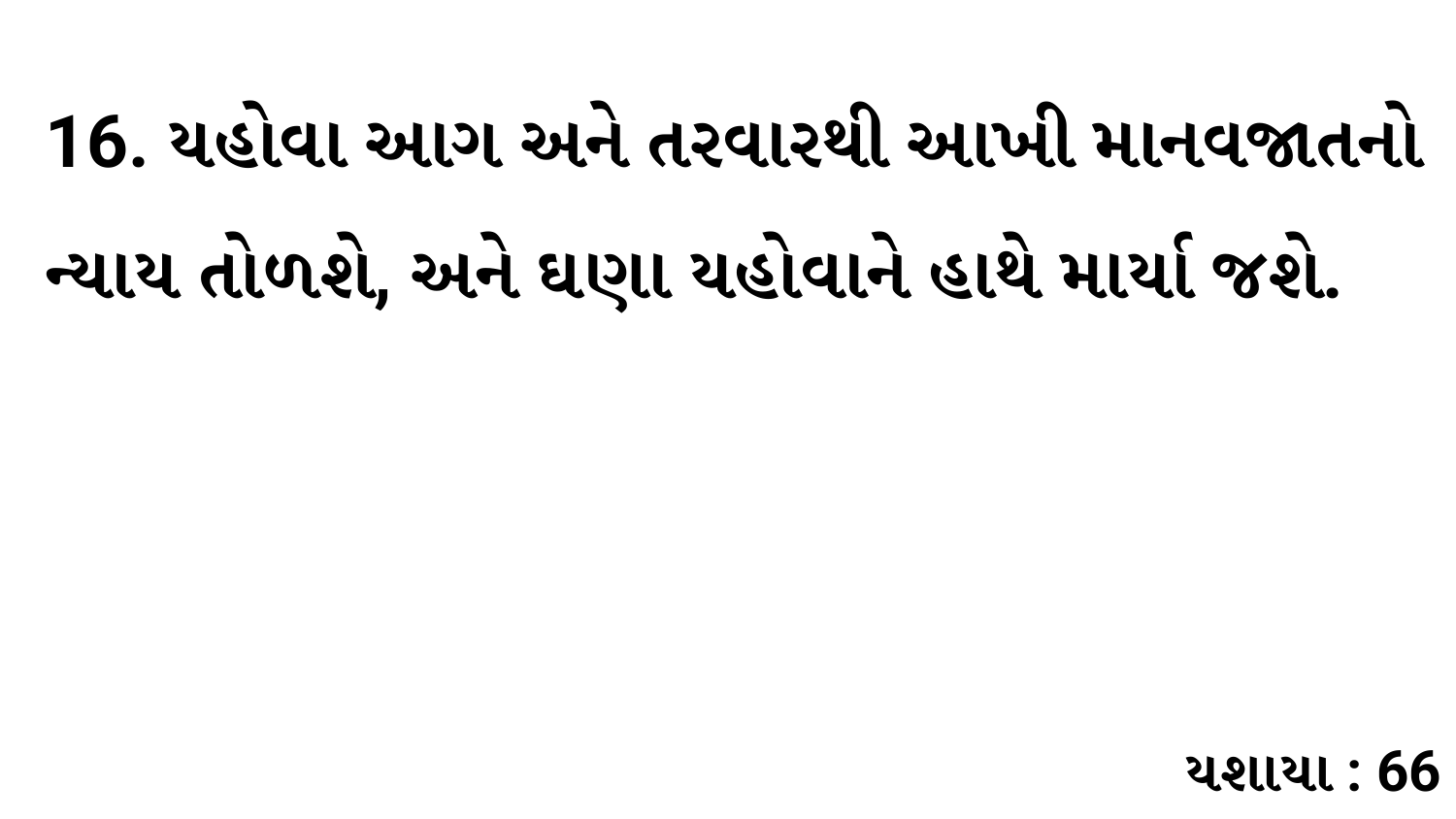

16. યહોવા આગ અને તરવારથી આખી માનવજાતનો ન્યાય તોળશે, અને ઘણા યહોવાને હાથે માર્યા જશે.
યશાયા : 66